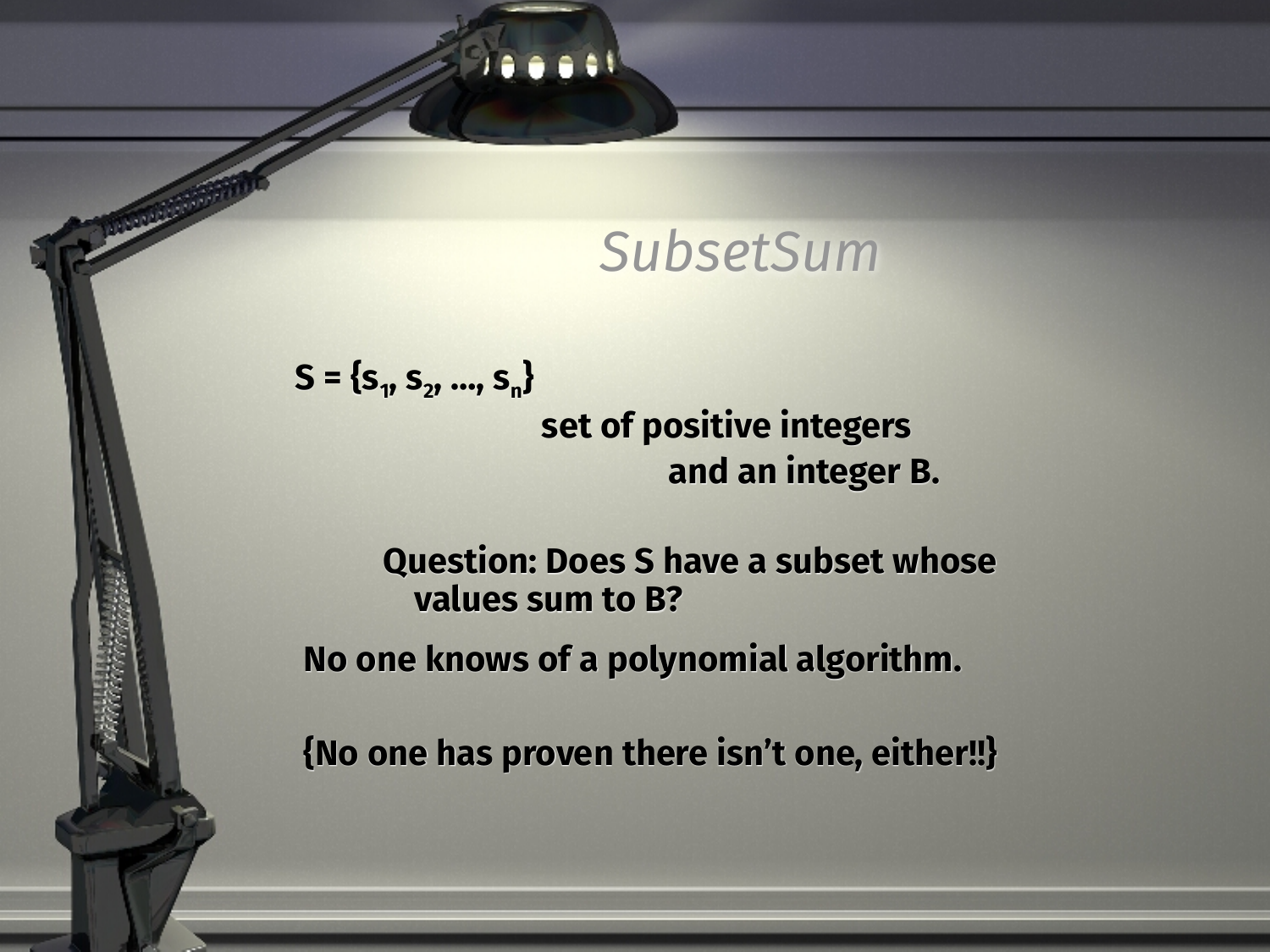

# SubsetSum
   S = {s1, s2, …, sn}
		set of positive integers
			and an integer B.

Question: Does S have a subset whose 		     values sum to B?
	No one knows of a polynomial algorithm.

	{No one has proven there isn’t one, either!!}